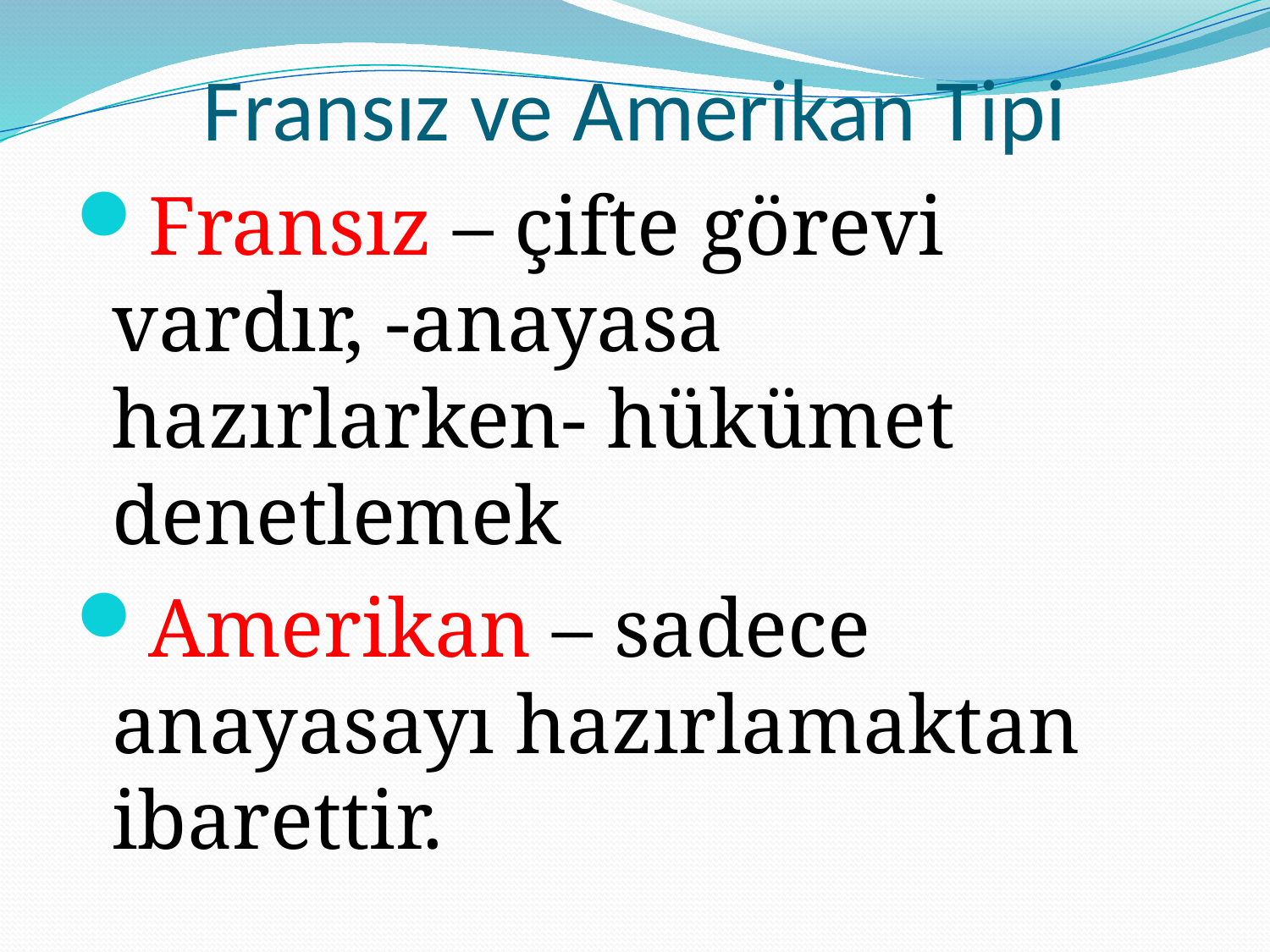

# Fransız ve Amerikan Tipi
Fransız – çifte görevi vardır, -anayasa hazırlarken- hükümet denetlemek
Amerikan – sadece anayasayı hazırlamaktan ibarettir.